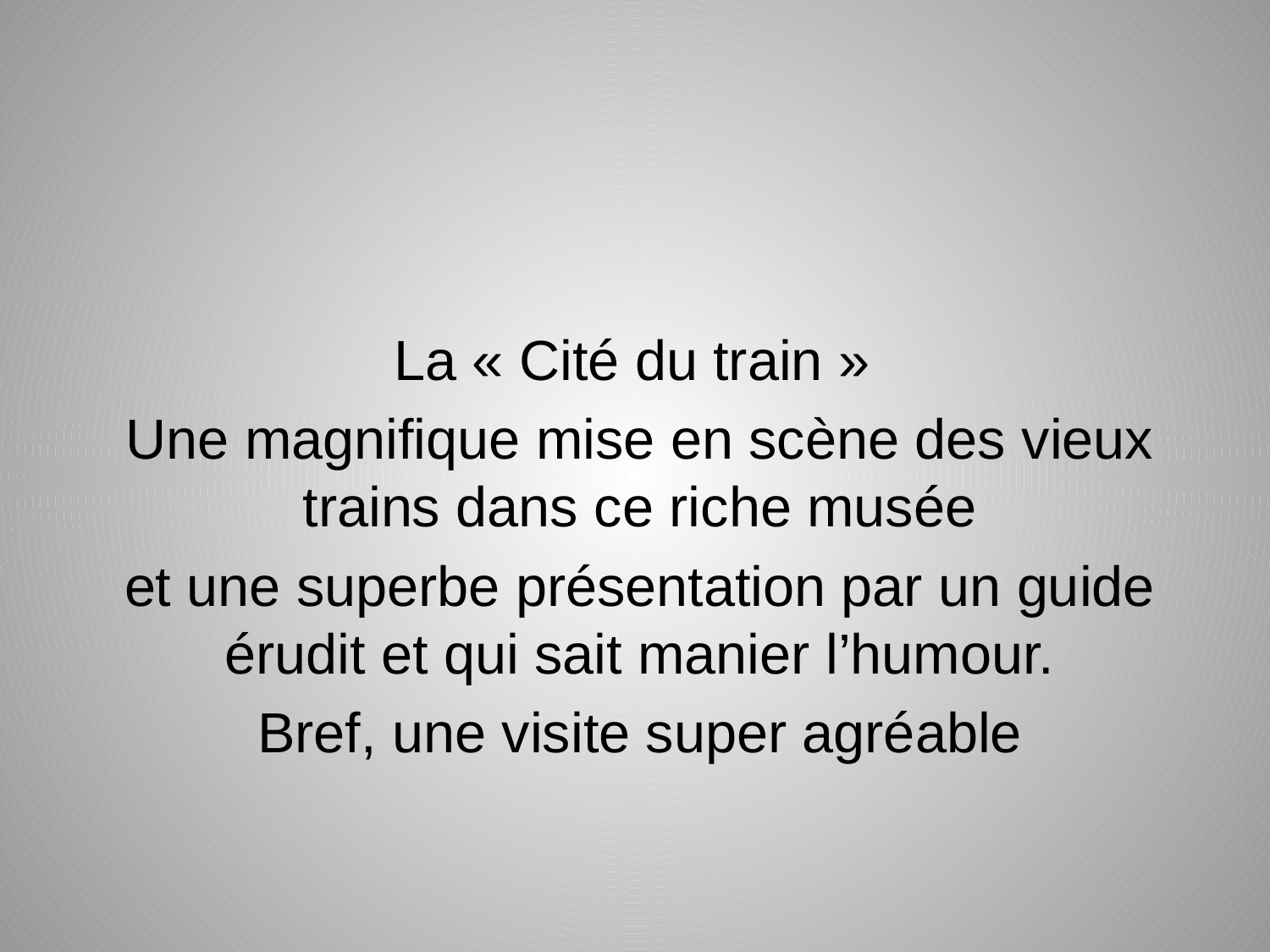

La « Cité du train »
Une magnifique mise en scène des vieux trains dans ce riche musée
et une superbe présentation par un guide érudit et qui sait manier l’humour.
Bref, une visite super agréable
#